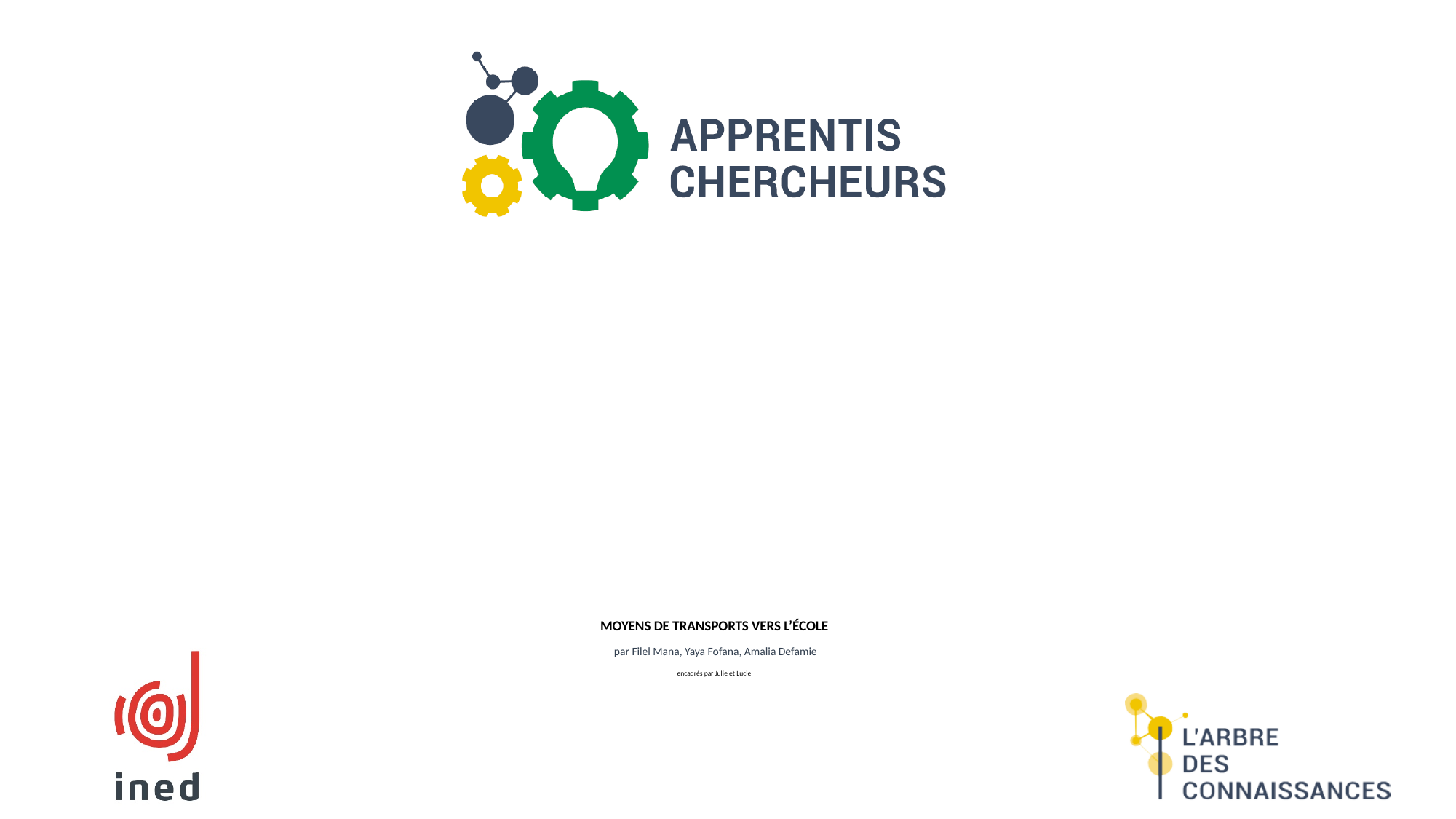

# Moyens de transports vers l’école par Filel Mana, Yaya Fofana, Amalia Defamie encadrés par Julie et Lucie